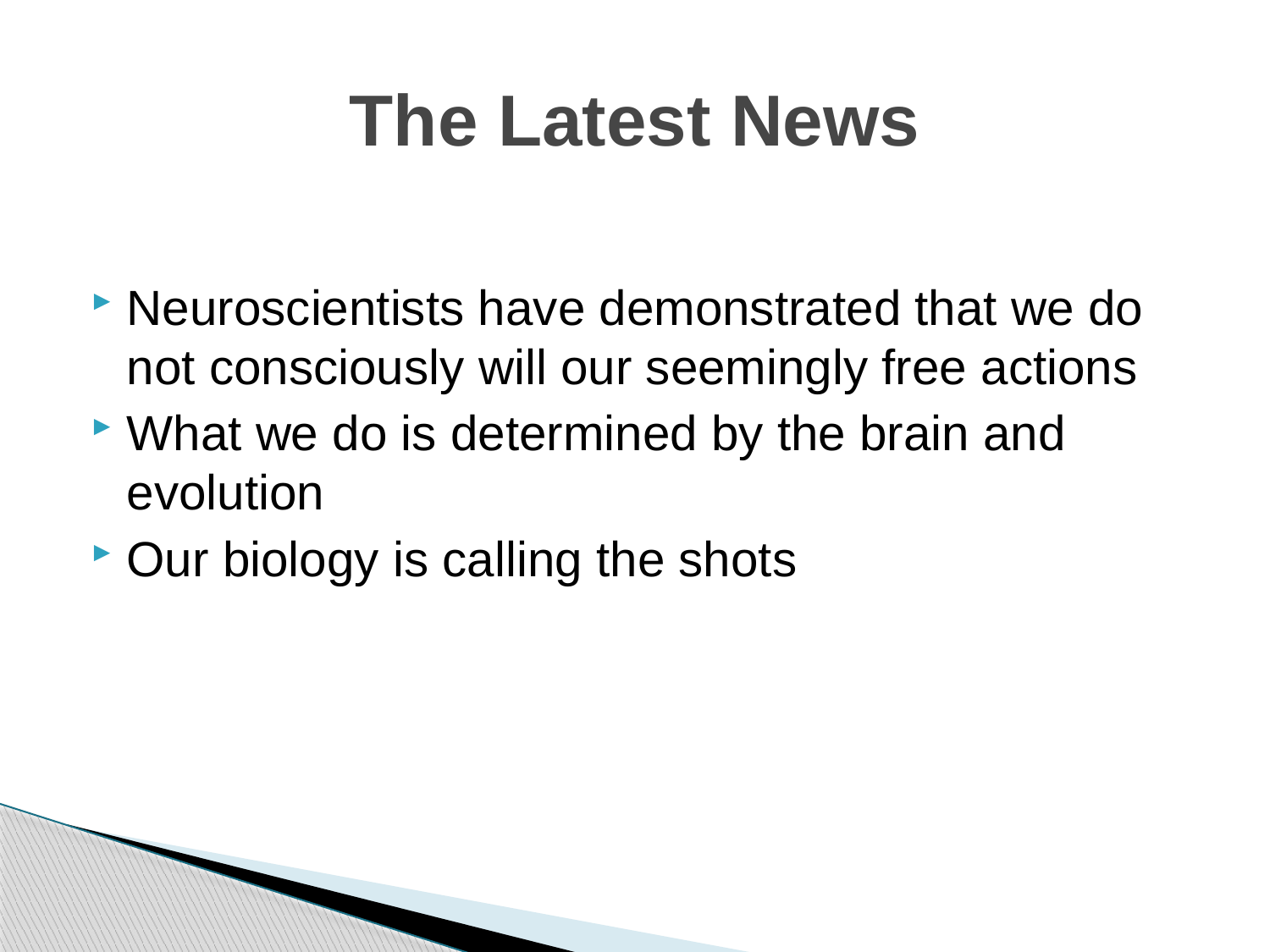

# The Latest News

Neuroscientists have demonstrated that we do not consciously will our seemingly free actions
What we do is determined by the brain and evolution
Our biology is calling the shots